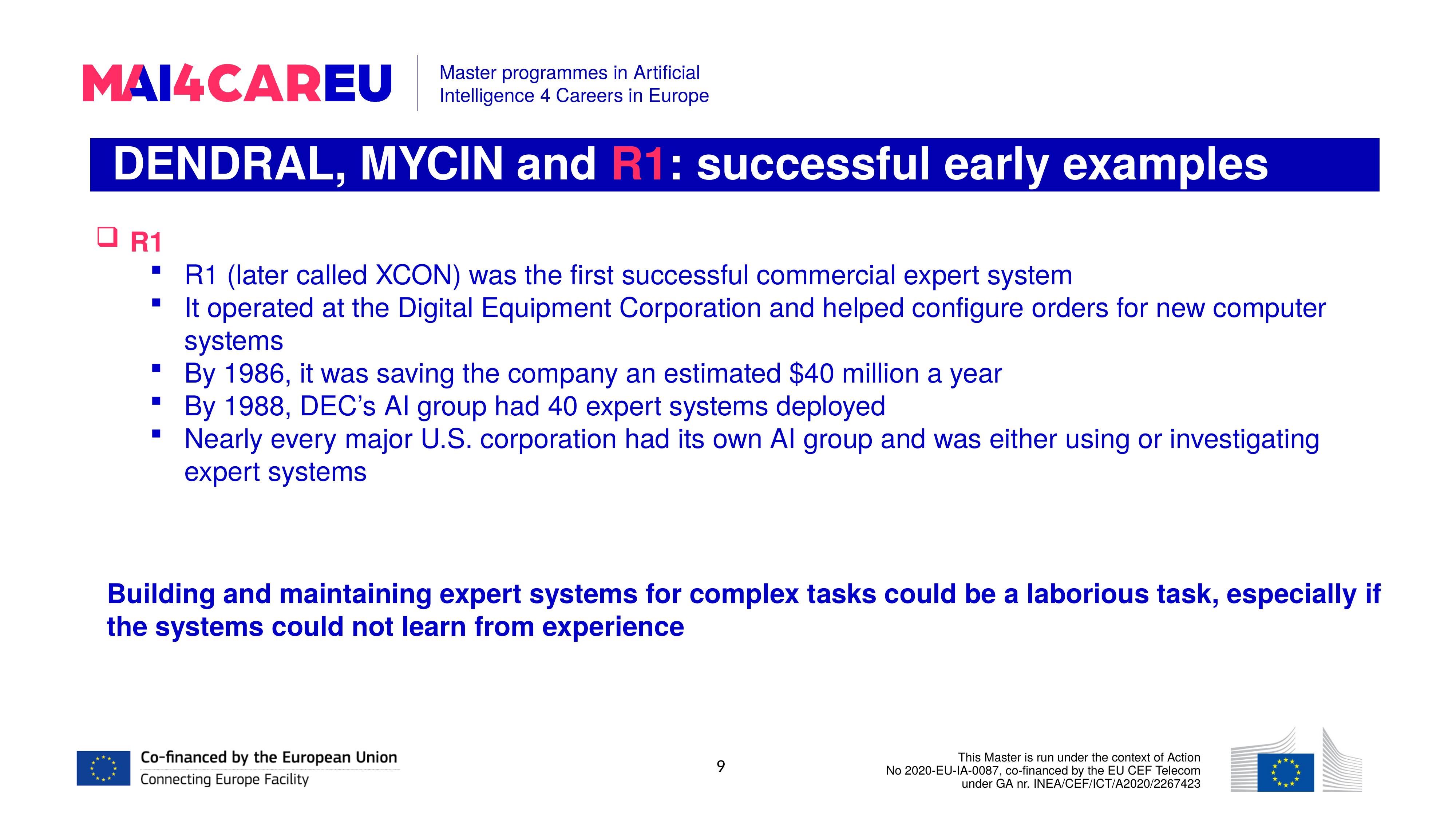

DENDRAL, MYCIN and R1: successful early examples
R1
R1 (later called XCON) was the first successful commercial expert system
It operated at the Digital Equipment Corporation and helped configure orders for new computer systems
By 1986, it was saving the company an estimated $40 million a year
By 1988, DEC’s AI group had 40 expert systems deployed
Nearly every major U.S. corporation had its own AI group and was either using or investigating expert systems
Building and maintaining expert systems for complex tasks could be a laborious task, especially if the systems could not learn from experience
9